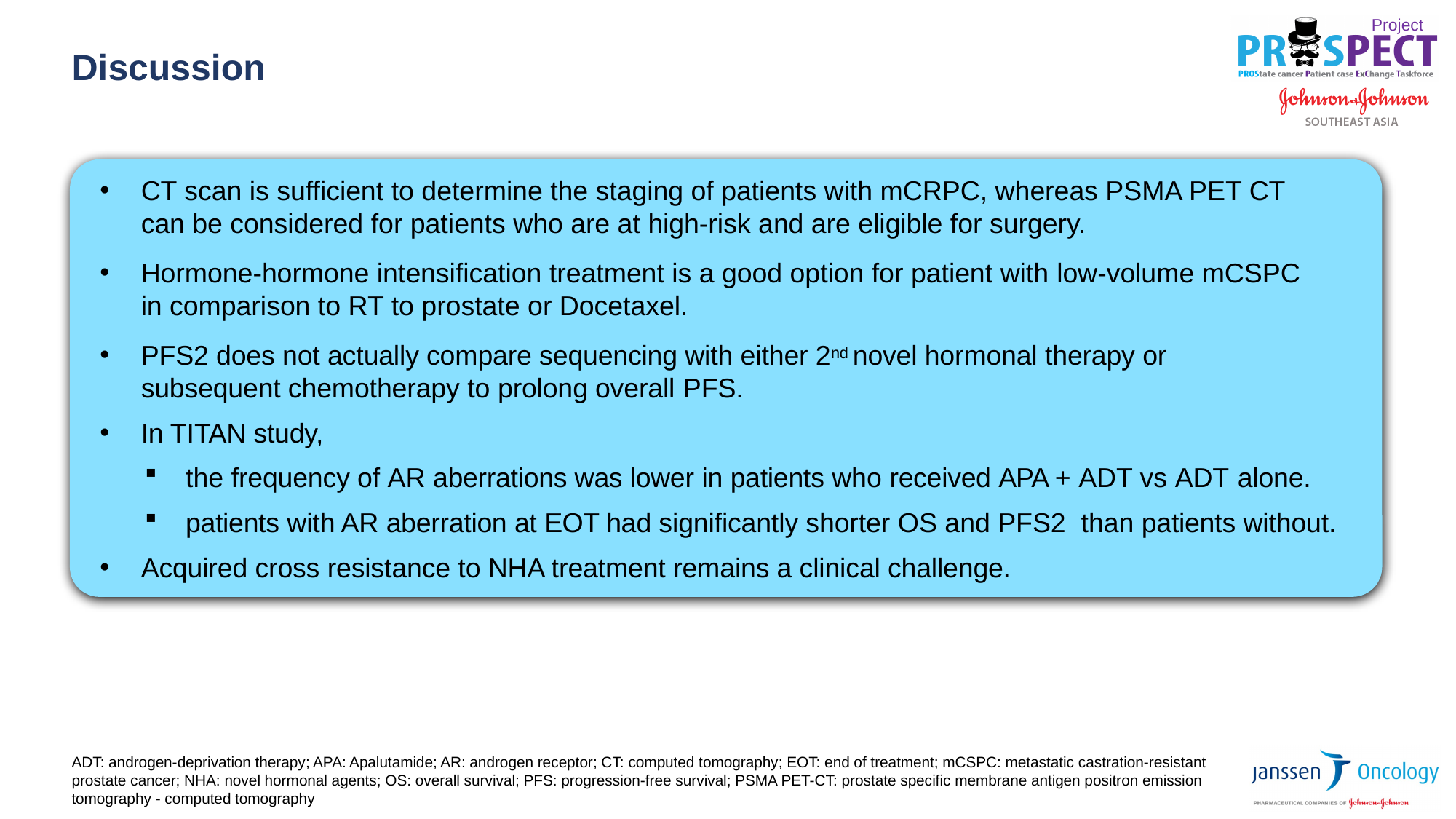

Discussion
CT scan is sufficient to determine the staging of patients with mCRPC, whereas PSMA PET CT can be considered for patients who are at high-risk and are eligible for surgery.
Hormone-hormone intensification treatment is a good option for patient with low-volume mCSPC in comparison to RT to prostate or Docetaxel.
PFS2 does not actually compare sequencing with either 2nd novel hormonal therapy or subsequent chemotherapy to prolong overall PFS.
In TITAN study,
the frequency of AR aberrations was lower in patients who received APA + ADT vs ADT alone.
patients with AR aberration at EOT had significantly shorter OS and PFS2  than patients without.
Acquired cross resistance to NHA treatment remains a clinical challenge.
ADT: androgen-deprivation therapy; APA: Apalutamide; AR: androgen receptor; CT: computed tomography; EOT: end of treatment; mCSPC: metastatic castration-resistant prostate cancer; NHA: novel hormonal agents; OS: overall survival; PFS: progression-free survival; PSMA PET-CT: prostate specific membrane antigen positron emission tomography - computed tomography